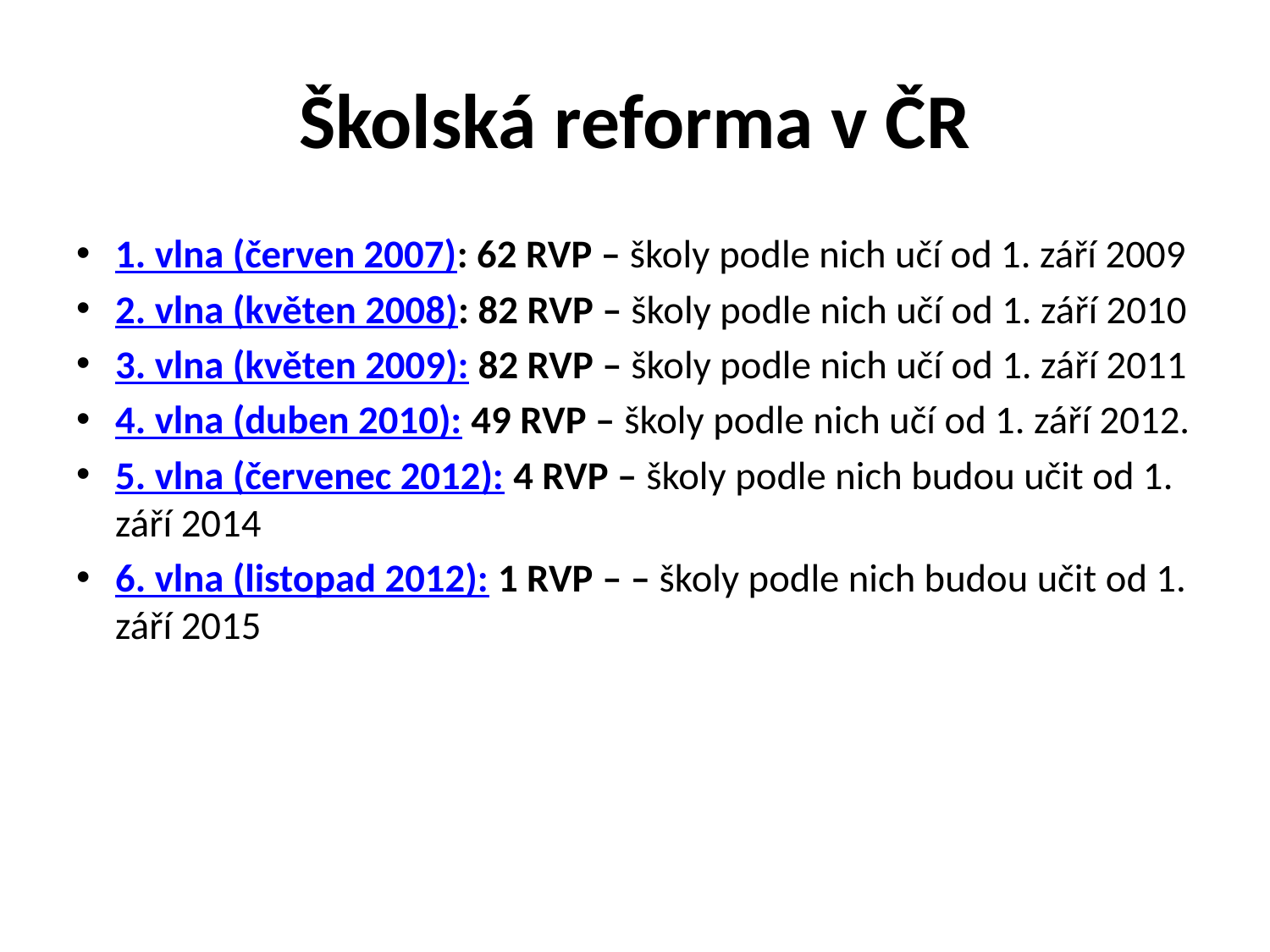

# Školská reforma v ČR
1. vlna (červen 2007): 62 RVP – školy podle nich učí od 1. září 2009
2. vlna (květen 2008): 82 RVP – školy podle nich učí od 1. září 2010
3. vlna (květen 2009): 82 RVP – školy podle nich učí od 1. září 2011
4. vlna (duben 2010): 49 RVP – školy podle nich učí od 1. září 2012.
5. vlna (červenec 2012): 4 RVP – školy podle nich budou učit od 1. září 2014
6. vlna (listopad 2012): 1 RVP – – školy podle nich budou učit od 1. září 2015